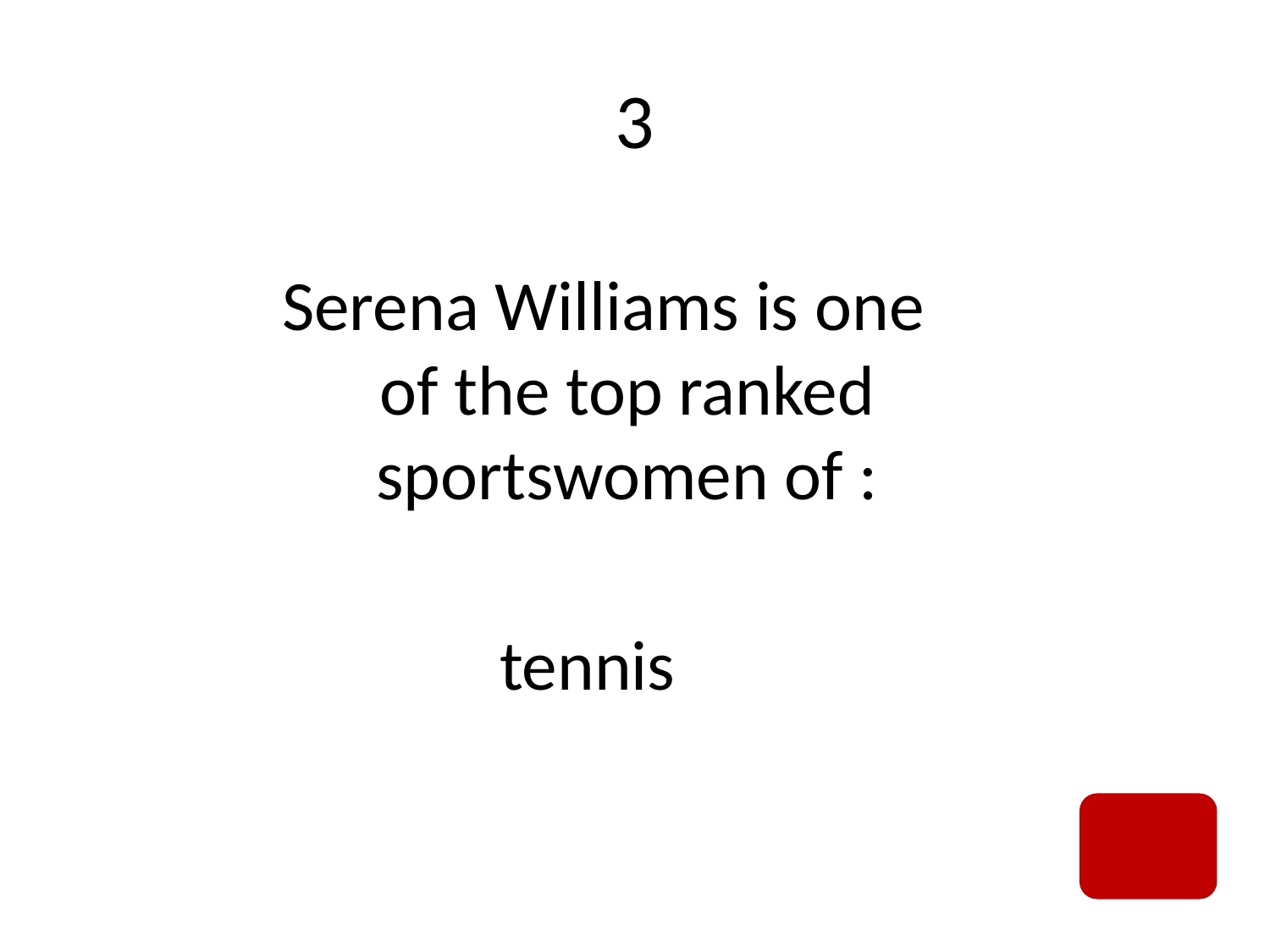

# 3
Serena Williams is one of the top ranked sportswomen of :
tennis